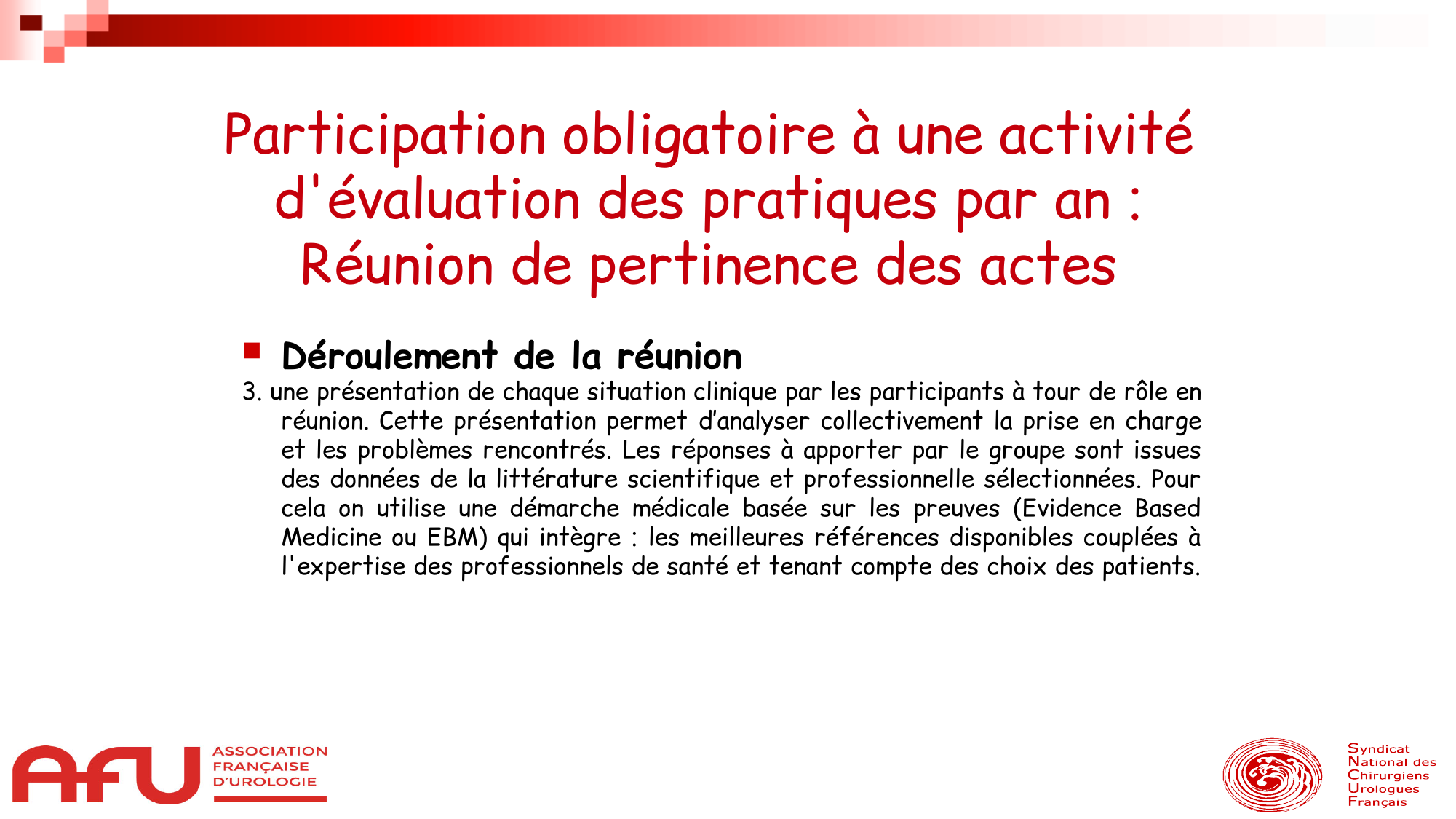

Participation obligatoire à une activité d'évaluation des pratiques par an :
Réunion de pertinence des actes
Déroulement de la réunion
3. une présentation de chaque situation clinique par les participants à tour de rôle en réunion. Cette présentation permet d’analyser collectivement la prise en charge et les problèmes rencontrés. Les réponses à apporter par le groupe sont issues des données de la littérature scientifique et professionnelle sélectionnées. Pour cela on utilise une démarche médicale basée sur les preuves (Evidence Based Medicine ou EBM) qui intègre : les meilleures références disponibles couplées à l'expertise des professionnels de santé et tenant compte des choix des patients.